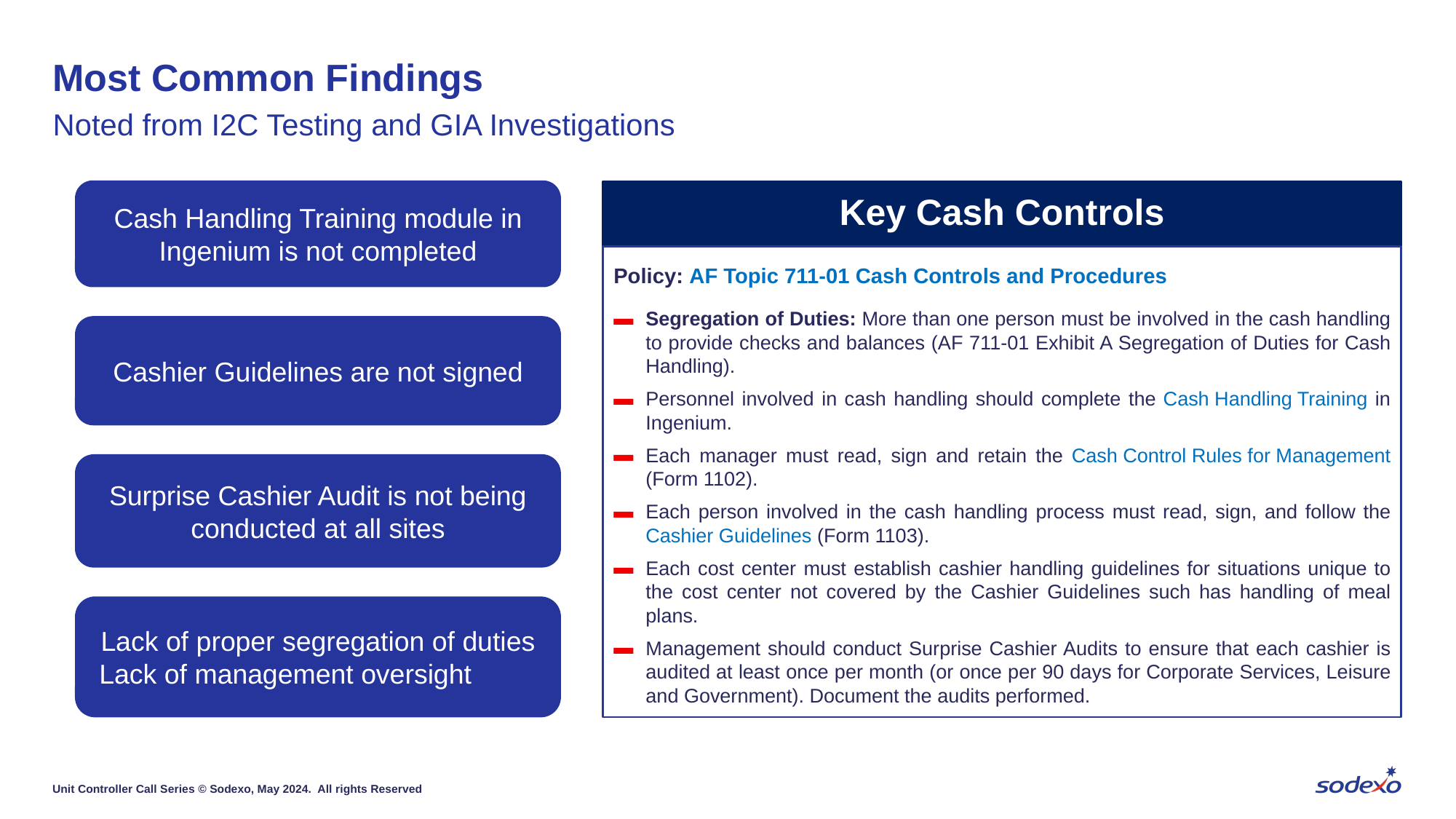

# Most Common Findings
Noted from I2C Testing and GIA Investigations
Cash Handling Training module in Ingenium is not completed
Key Cash Controls

Policy: AF Topic 711-01 Cash Controls and Procedures
Segregation of Duties: More than one person must be involved in the cash handling to provide checks and balances (AF 711-01 Exhibit A Segregation of Duties for Cash Handling).
Personnel involved in cash handling should complete the Cash Handling Training in Ingenium.
Each manager must read, sign and retain the Cash Control Rules for Management (Form 1102).
Each person involved in the cash handling process must read, sign, and follow the Cashier Guidelines (Form 1103).
Each cost center must establish cashier handling guidelines for situations unique to the cost center not covered by the Cashier Guidelines such has handling of meal plans.
Management should conduct Surprise Cashier Audits to ensure that each cashier is audited at least once per month (or once per 90 days for Corporate Services, Leisure and Government). Document the audits performed.
Cashier Guidelines are not signed
Surprise Cashier Audit is not being conducted at all sites
Lack of proper segregation of duties
 Lack of management oversight
Unit Controller Call Series © Sodexo, May 2024.  All rights Reserved